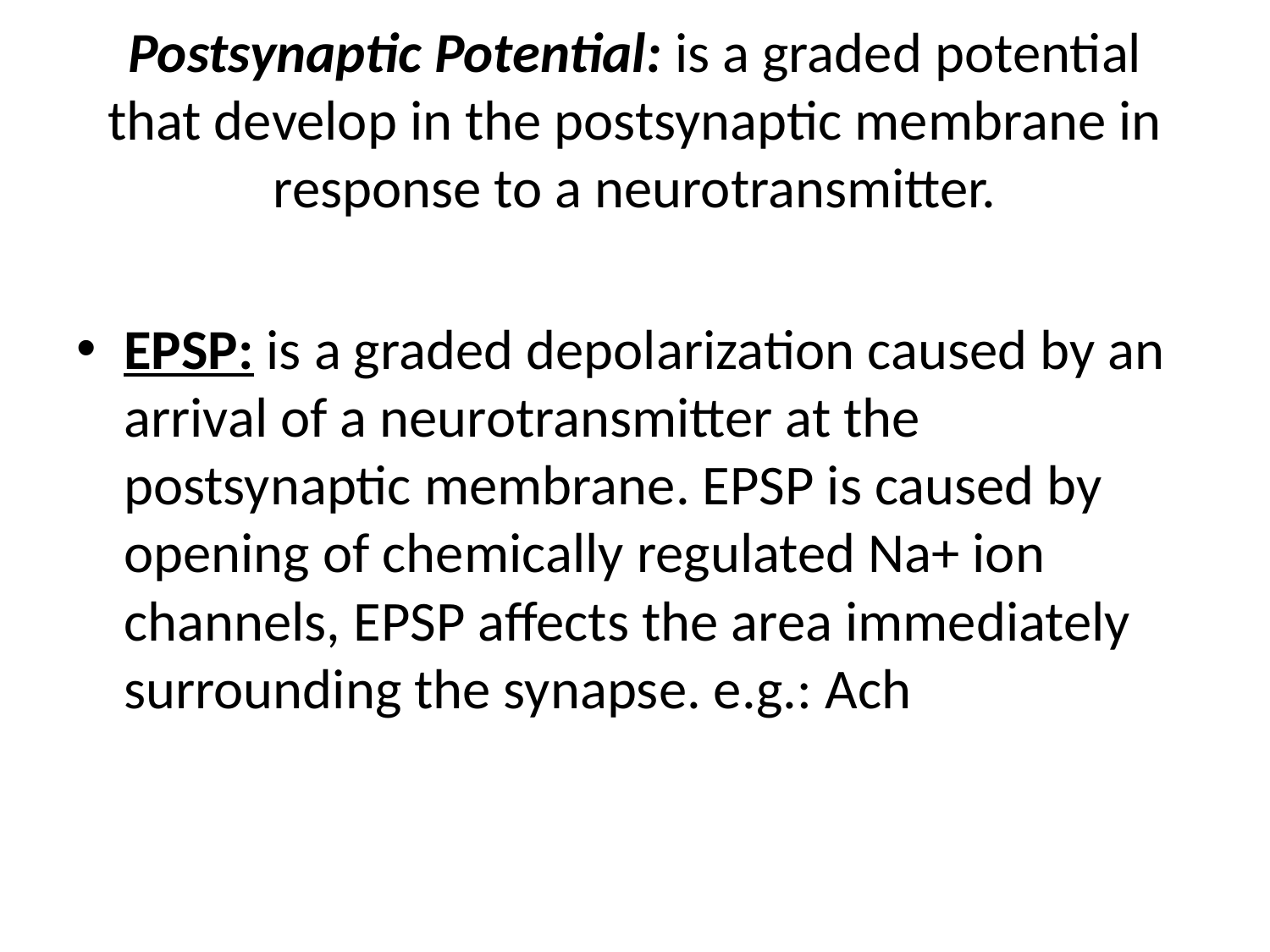

# Postsynaptic Potential: is a graded potential that develop in the postsynaptic membrane in response to a neurotransmitter.
EPSP: is a graded depolarization caused by an arrival of a neurotransmitter at the postsynaptic membrane. EPSP is caused by opening of chemically regulated Na+ ion channels, EPSP affects the area immediately surrounding the synapse. e.g.: Ach